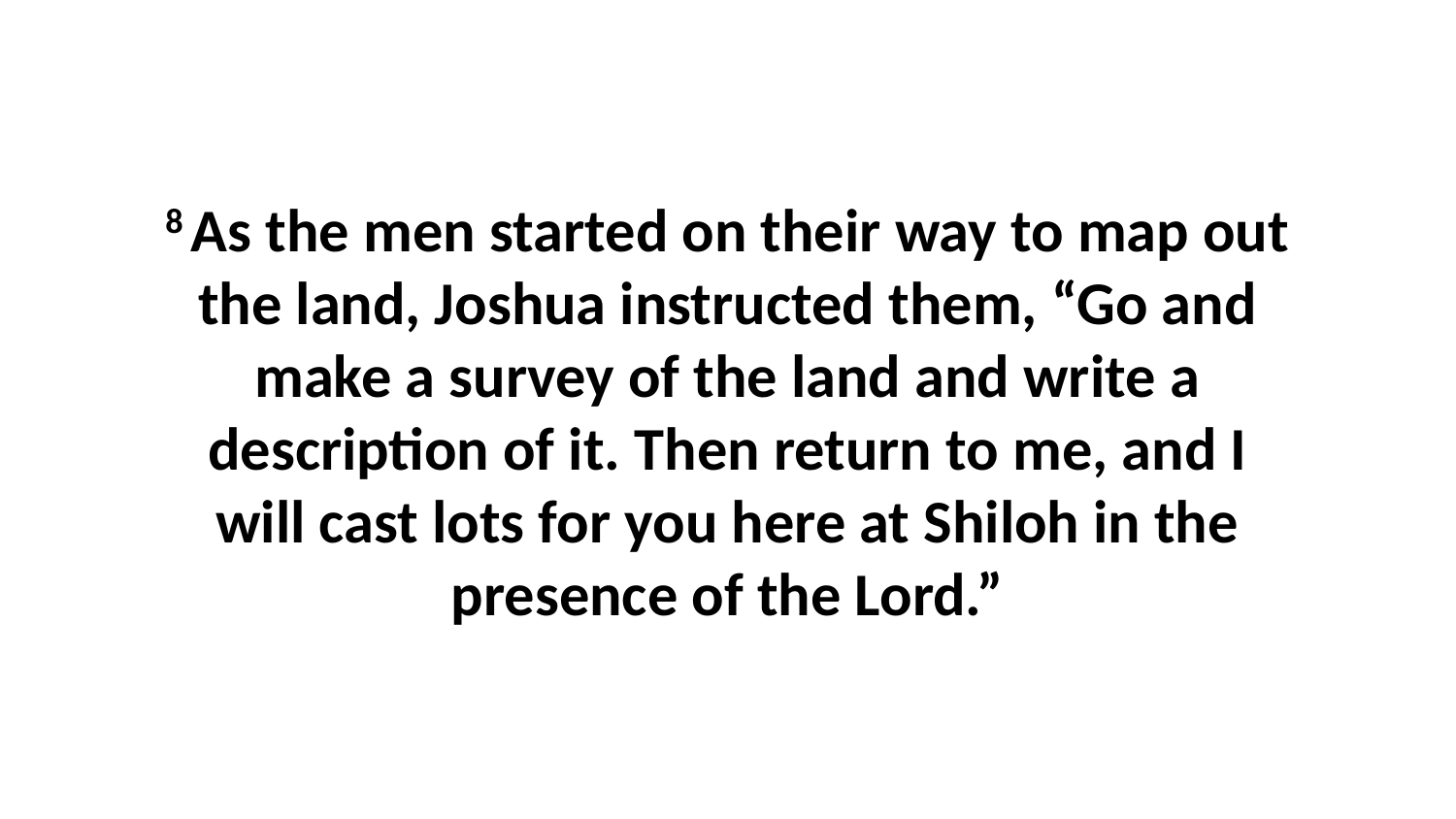

8 As the men started on their way to map out the land, Joshua instructed them, “Go and make a survey of the land and write a description of it. Then return to me, and I will cast lots for you here at Shiloh in the presence of the Lord.”